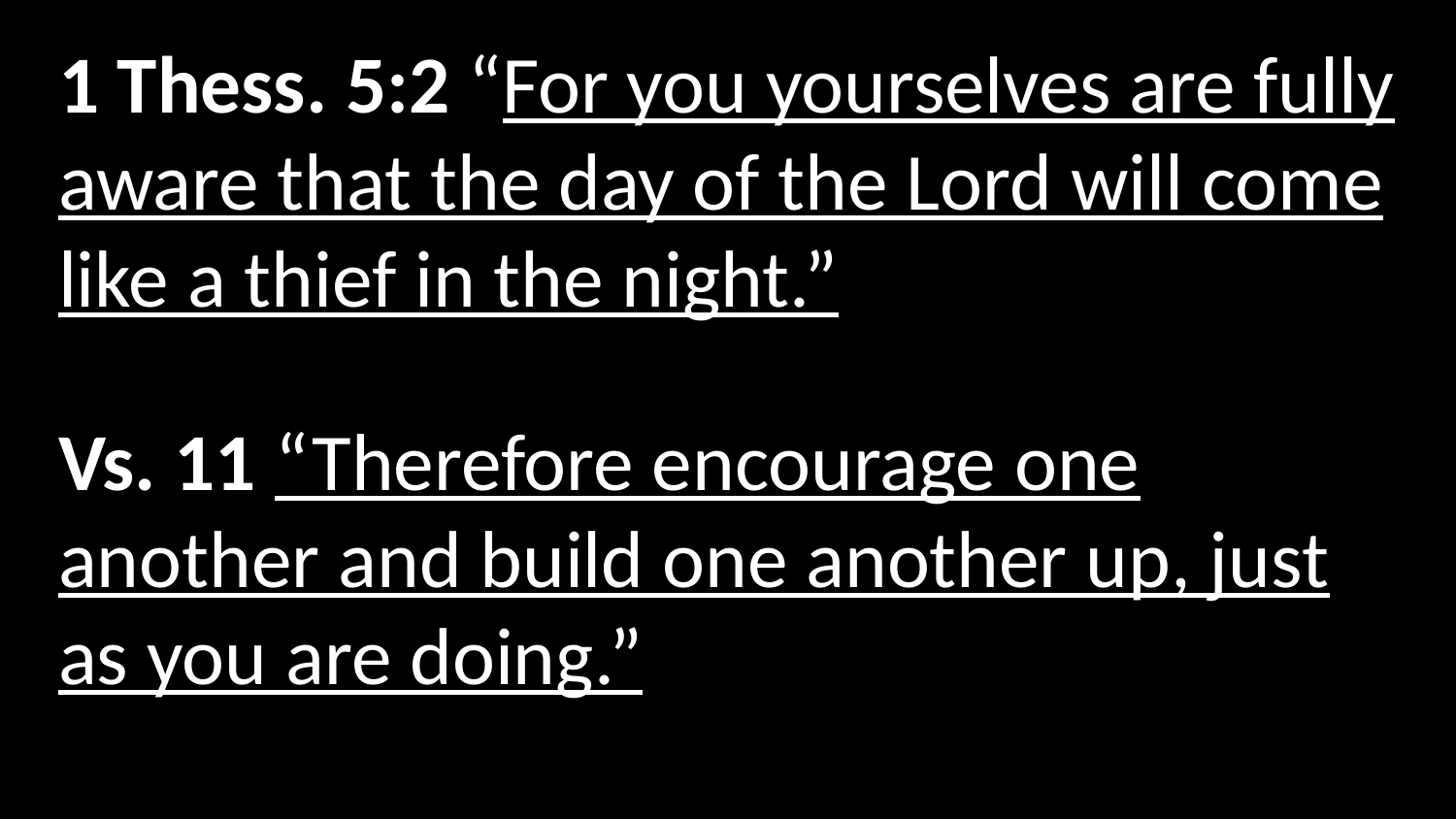

1 Thess. 5:2 “For you yourselves are fully aware that the day of the Lord will come like a thief in the night.”
Vs. 11 “Therefore encourage one another and build one another up, just as you are doing.”